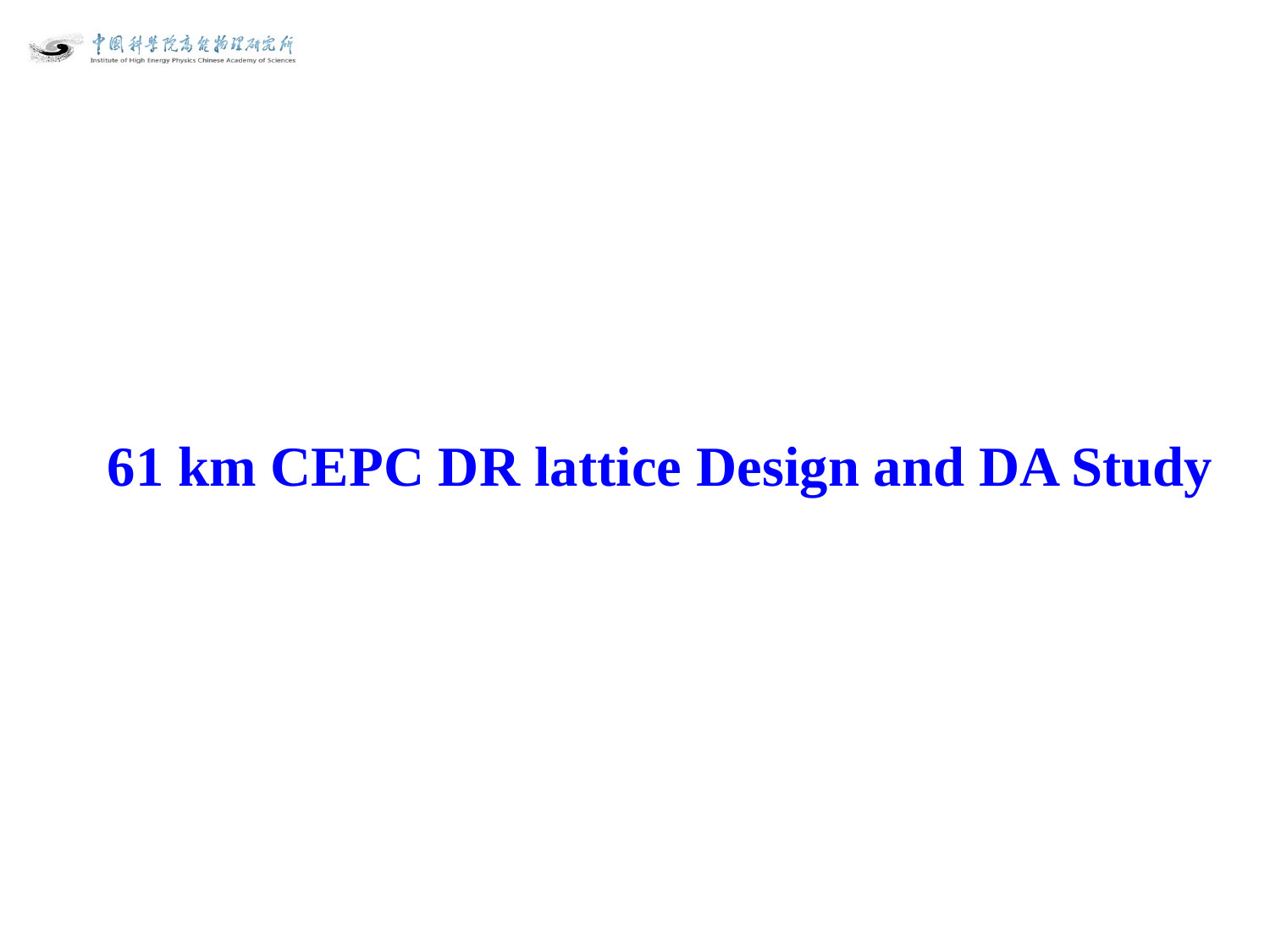

61 km CEPC DR lattice Design and DA Study